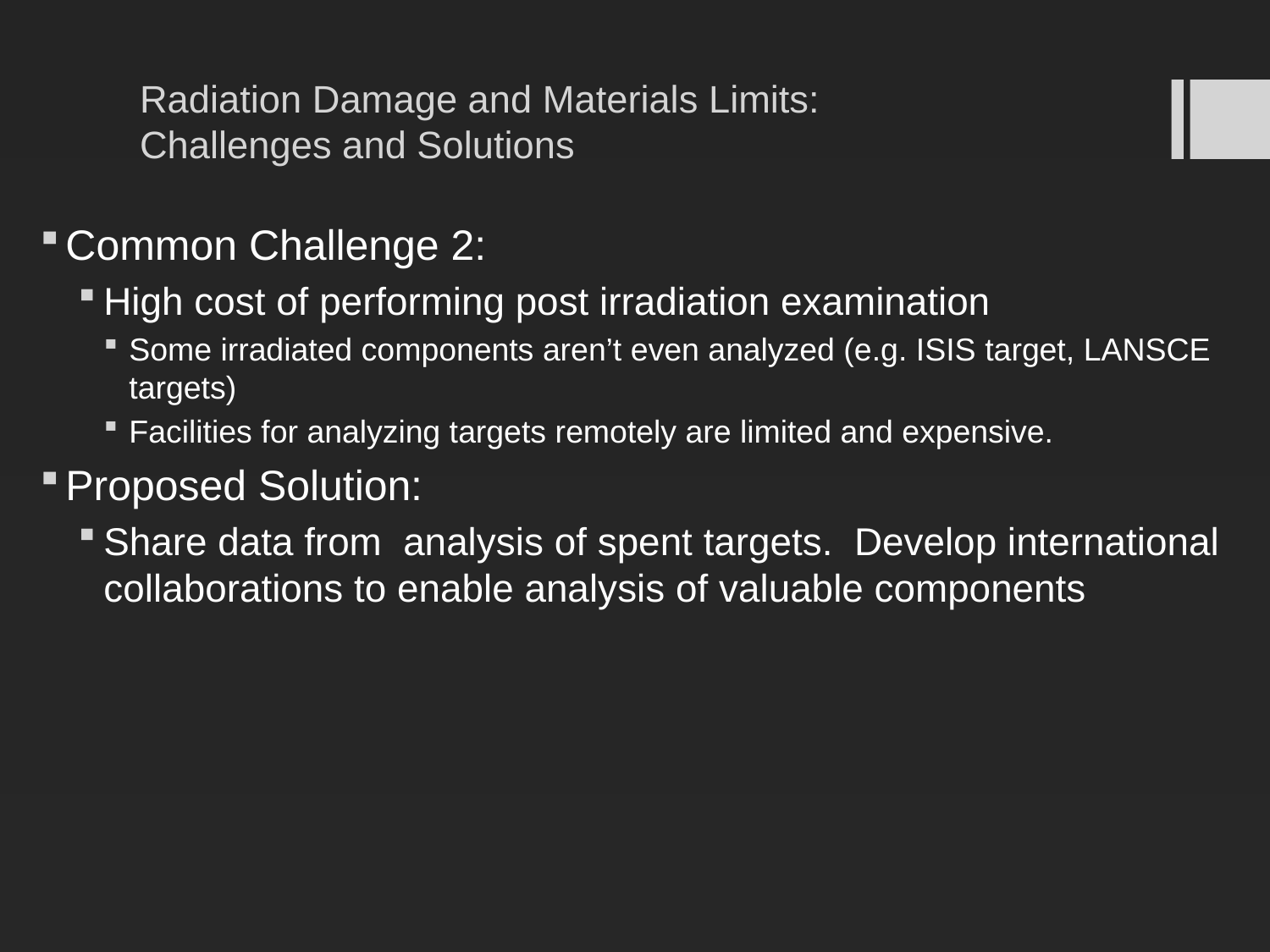

# Radiation Damage and Materials Limits: Challenges and Solutions
Common Challenge 2:
High cost of performing post irradiation examination
Some irradiated components aren’t even analyzed (e.g. ISIS target, LANSCE targets)
Facilities for analyzing targets remotely are limited and expensive.
Proposed Solution:
Share data from  analysis of spent targets.  Develop international collaborations to enable analysis of valuable components